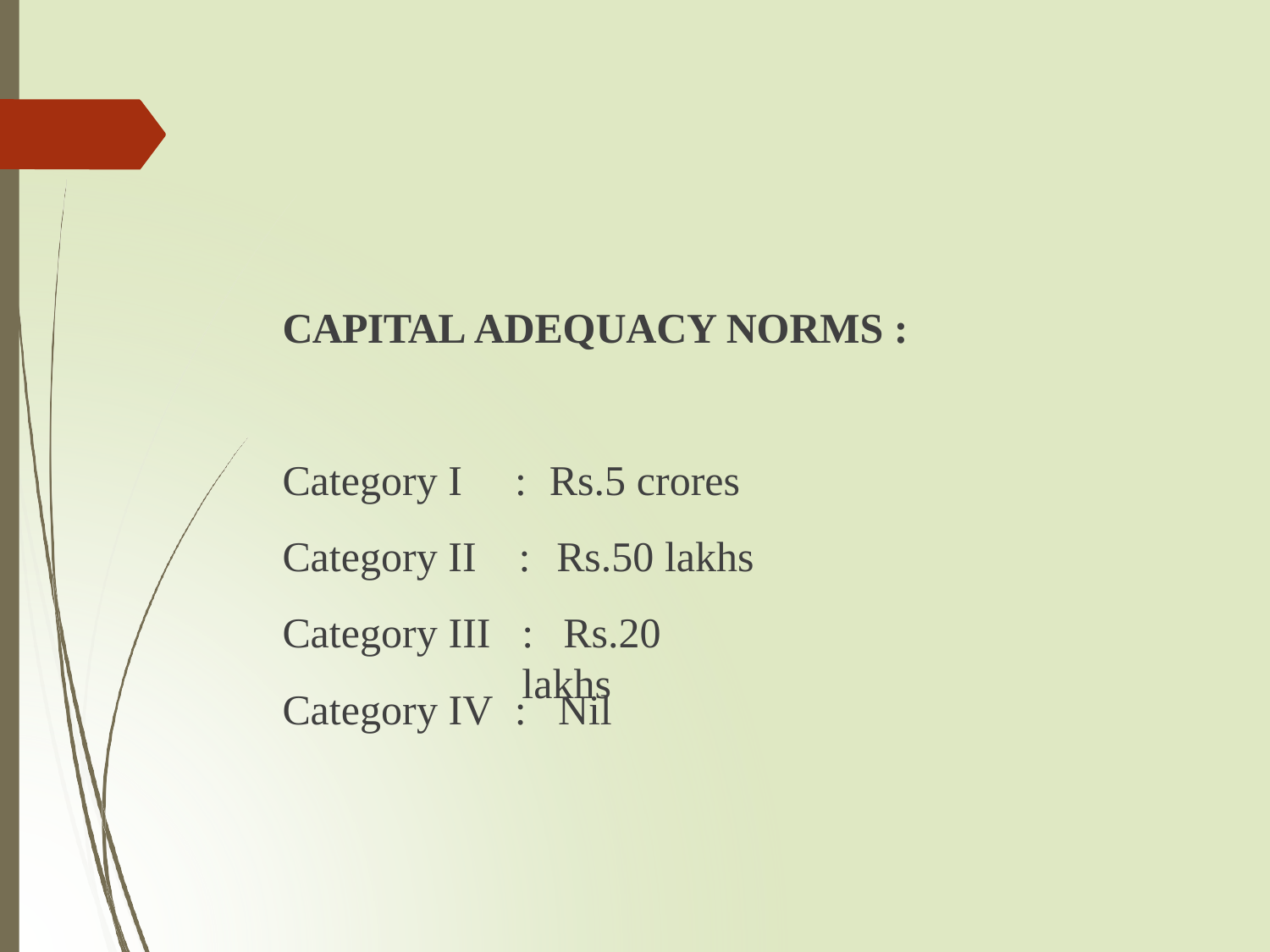

# CAPITAL ADEQUACY NORMS :
Category I  Category II  Category III
:	Rs.5 crores
:	Rs.50 lakhs
:	Rs.20 lakhs
Category IV	:	Nil